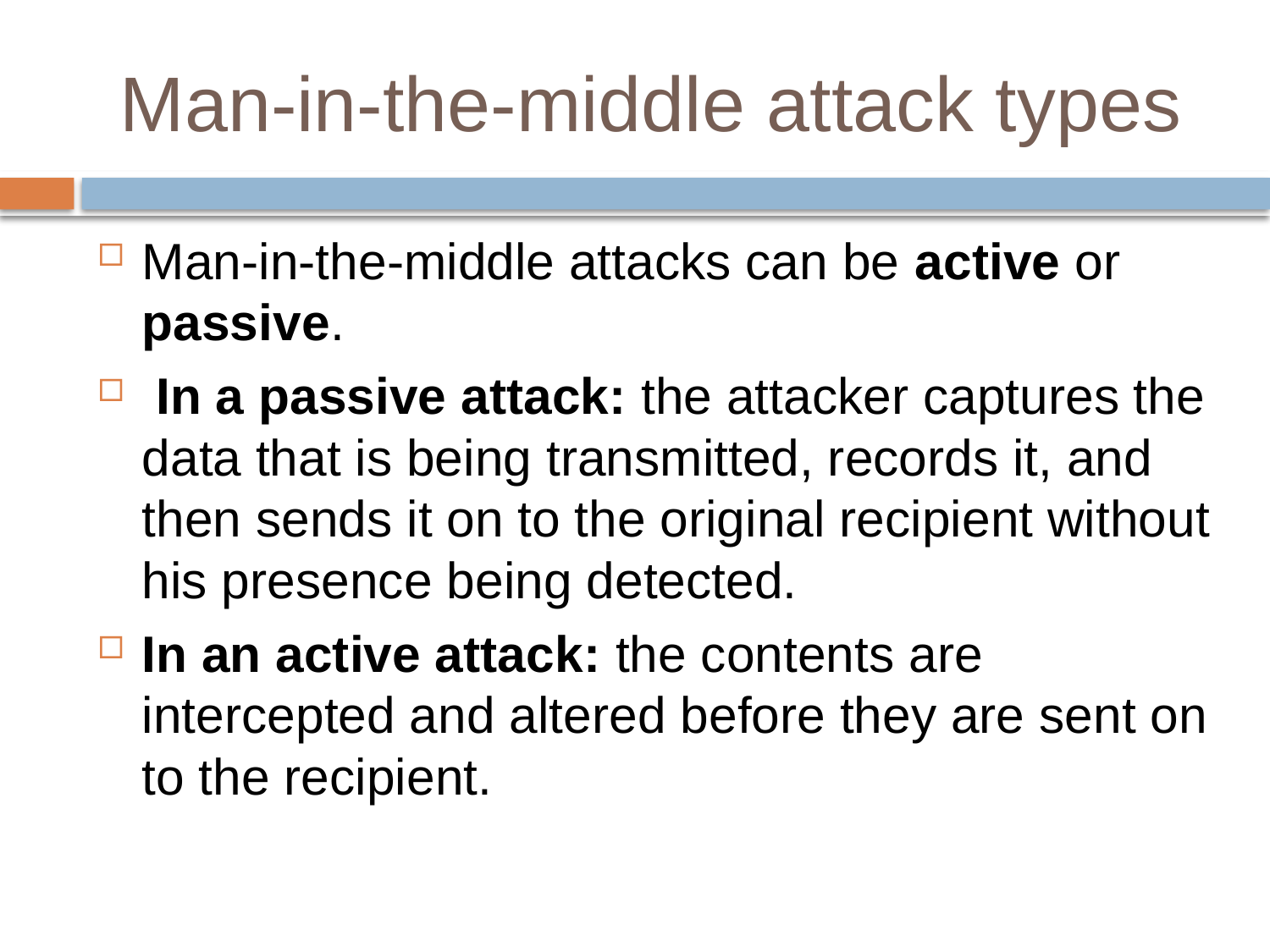

# Man-in-the-middle attack types
Man-in-the-middle attacks can be active or passive.
 In a passive attack: the attacker captures the data that is being transmitted, records it, and then sends it on to the original recipient without his presence being detected.
In an active attack: the contents are intercepted and altered before they are sent on to the recipient.